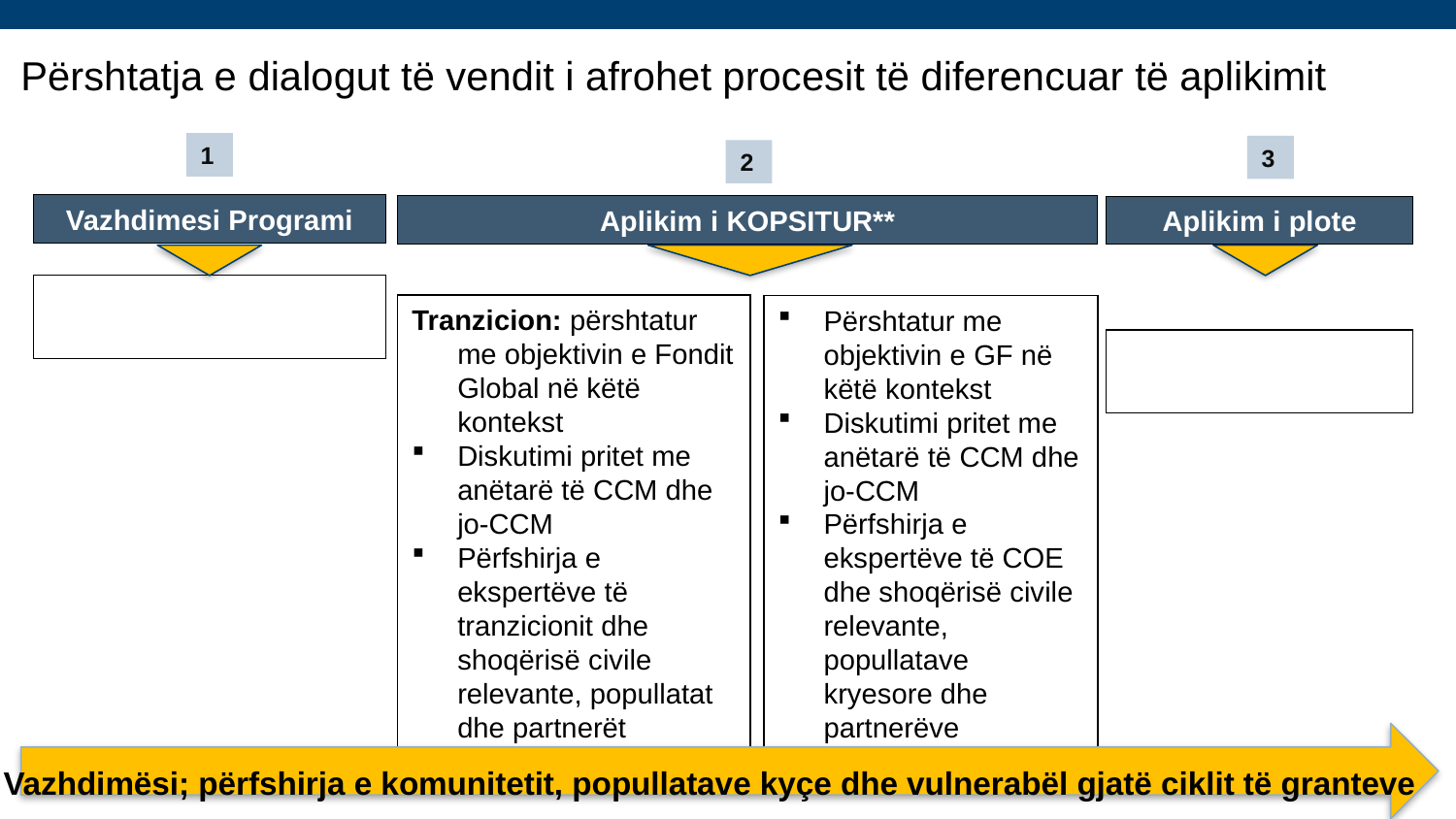

Përshtatja e dialogut të vendit i afrohet procesit të diferencuar të aplikimit
1
3
2
Vazhdimesi Programi
Aplikim i KOPSITUR**
Aplikim i plote

Tranzicion: përshtatur me objektivin e Fondit Global në këtë kontekst
Diskutimi pritet me anëtarë të CCM dhe jo-CCM
Përfshirja e ekspertëve të tranzicionit dhe shoqërisë civile relevante, popullatat dhe partnerët kryesorë
Përshtatur me objektivin e GF në këtë kontekst
Diskutimi pritet me anëtarë të CCM dhe jo-CCM
Përfshirja e ekspertëve të COE dhe shoqërisë civile relevante, popullatave kryesore dhe partnerëve

Vazhdimësi; përfshirja e komunitetit, popullatave kyçe dhe vulnerabël gjatë ciklit të granteve
9